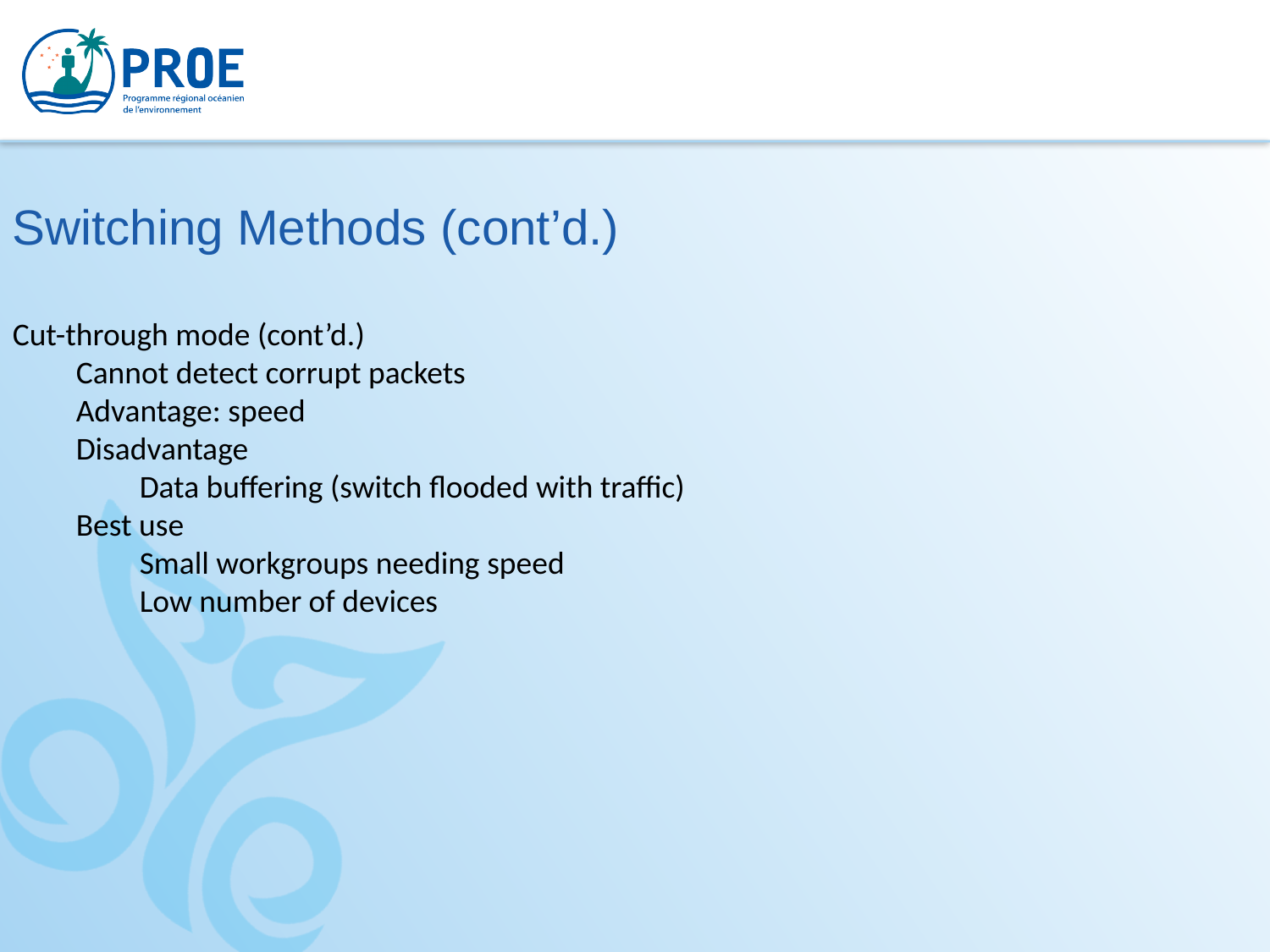

Switching Methods (cont’d.)
Cut-through mode (cont’d.)
Cannot detect corrupt packets
Advantage: speed
Disadvantage
Data buffering (switch flooded with traffic)
Best use
Small workgroups needing speed
Low number of devices